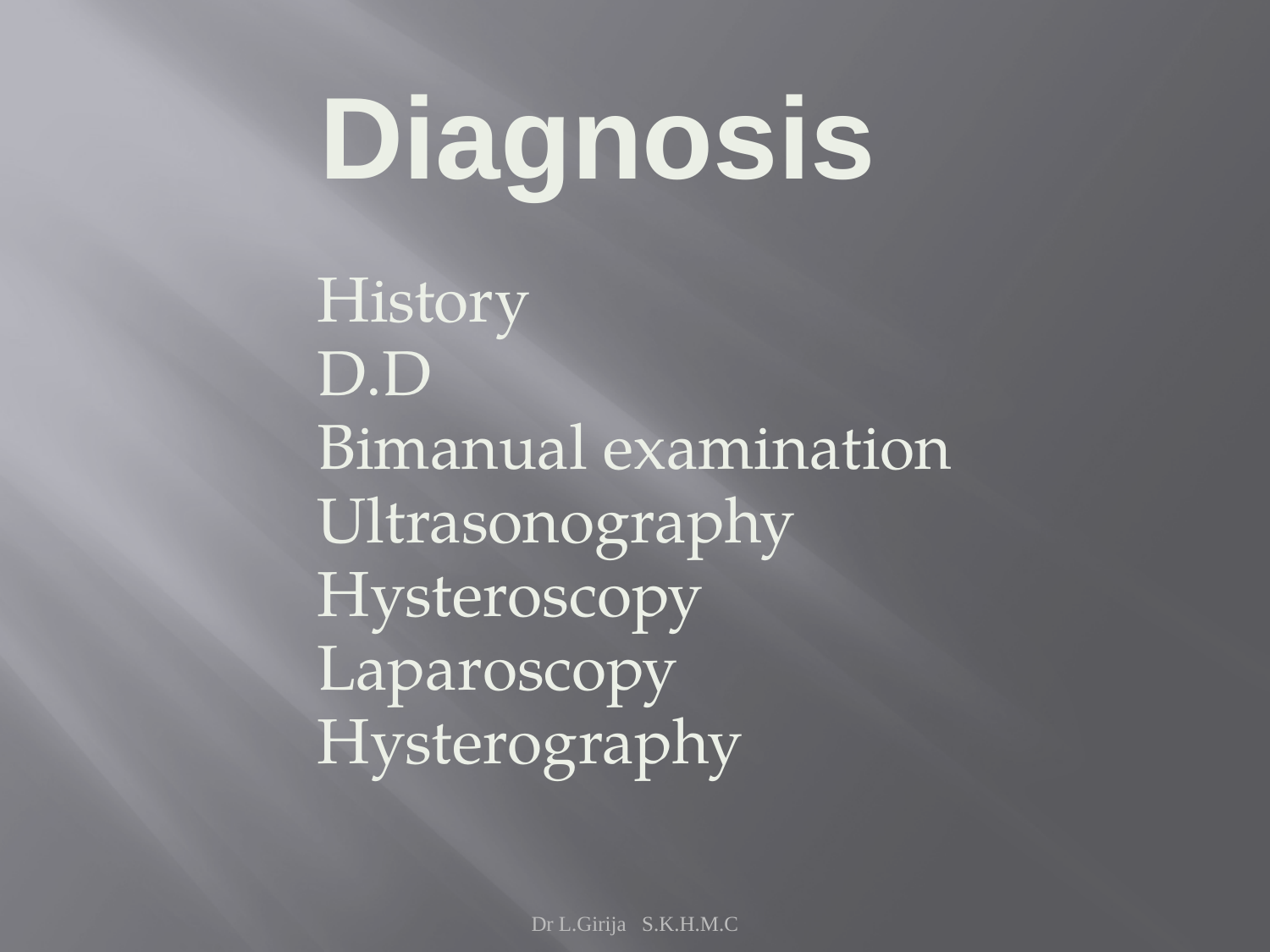

# Diagnosis
History
D.D
Bimanual examination
Ultrasonography
Hysteroscopy
Laparoscopy
Hysterography

Dr L.Girija   S.K.H.M.C